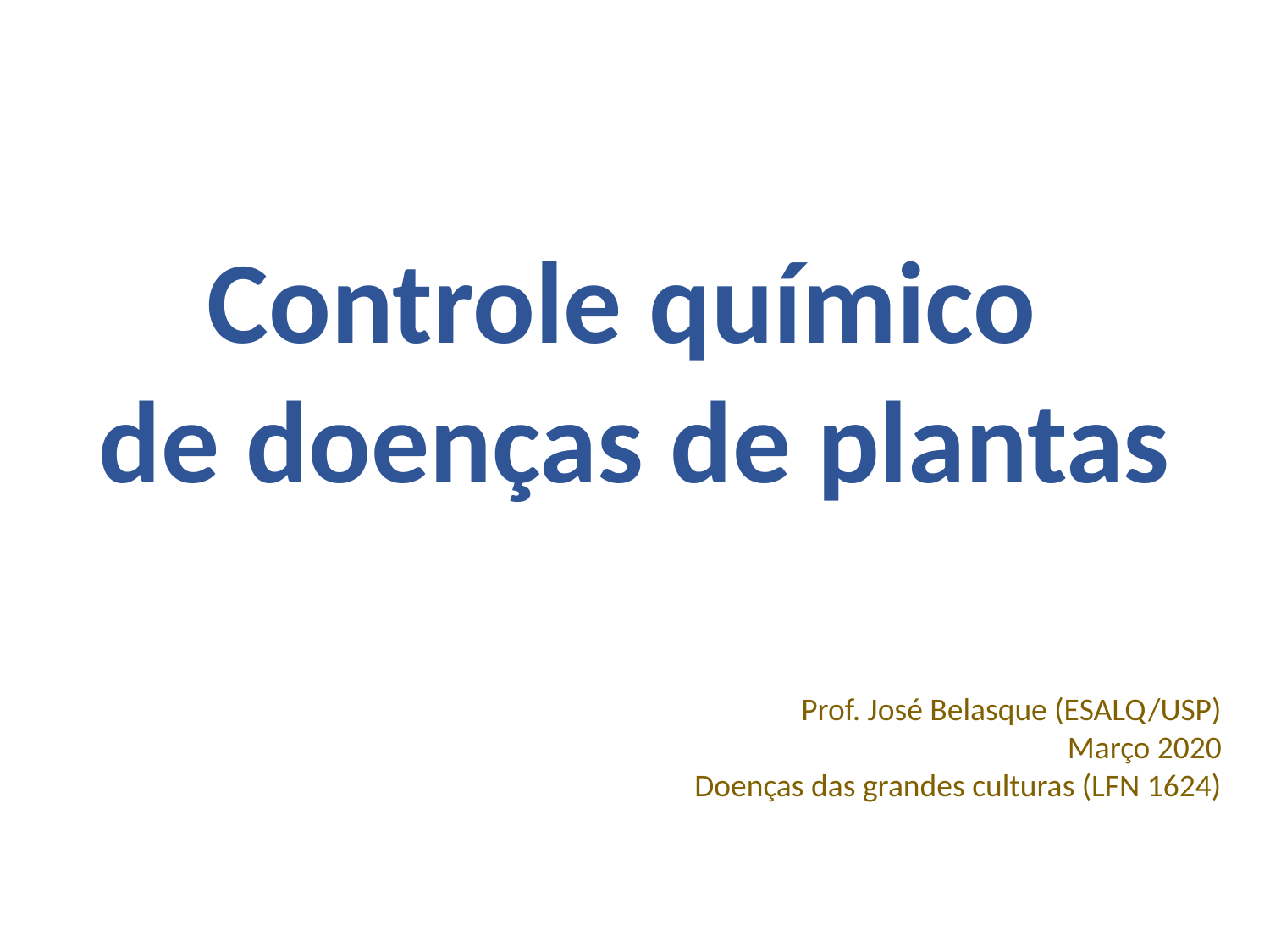

Controle químico
de doenças de plantas
Prof. José Belasque (ESALQ/USP)
Março 2020
Doenças das grandes culturas (LFN 1624)